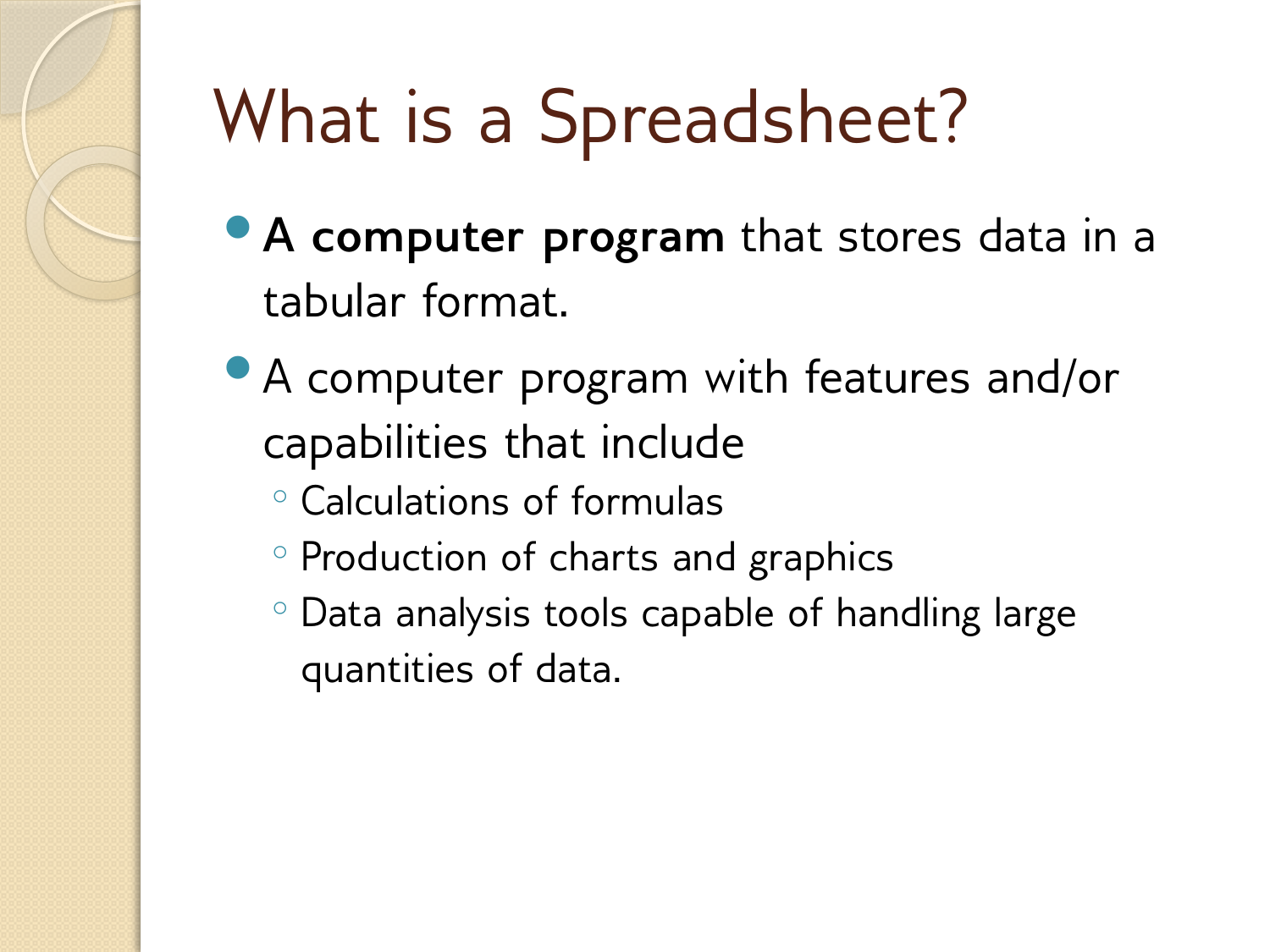

# What is a Spreadsheet?
A computer program that stores data in a tabular format.
A computer program with features and/or capabilities that include
Calculations of formulas
Production of charts and graphics
Data analysis tools capable of handling large quantities of data.